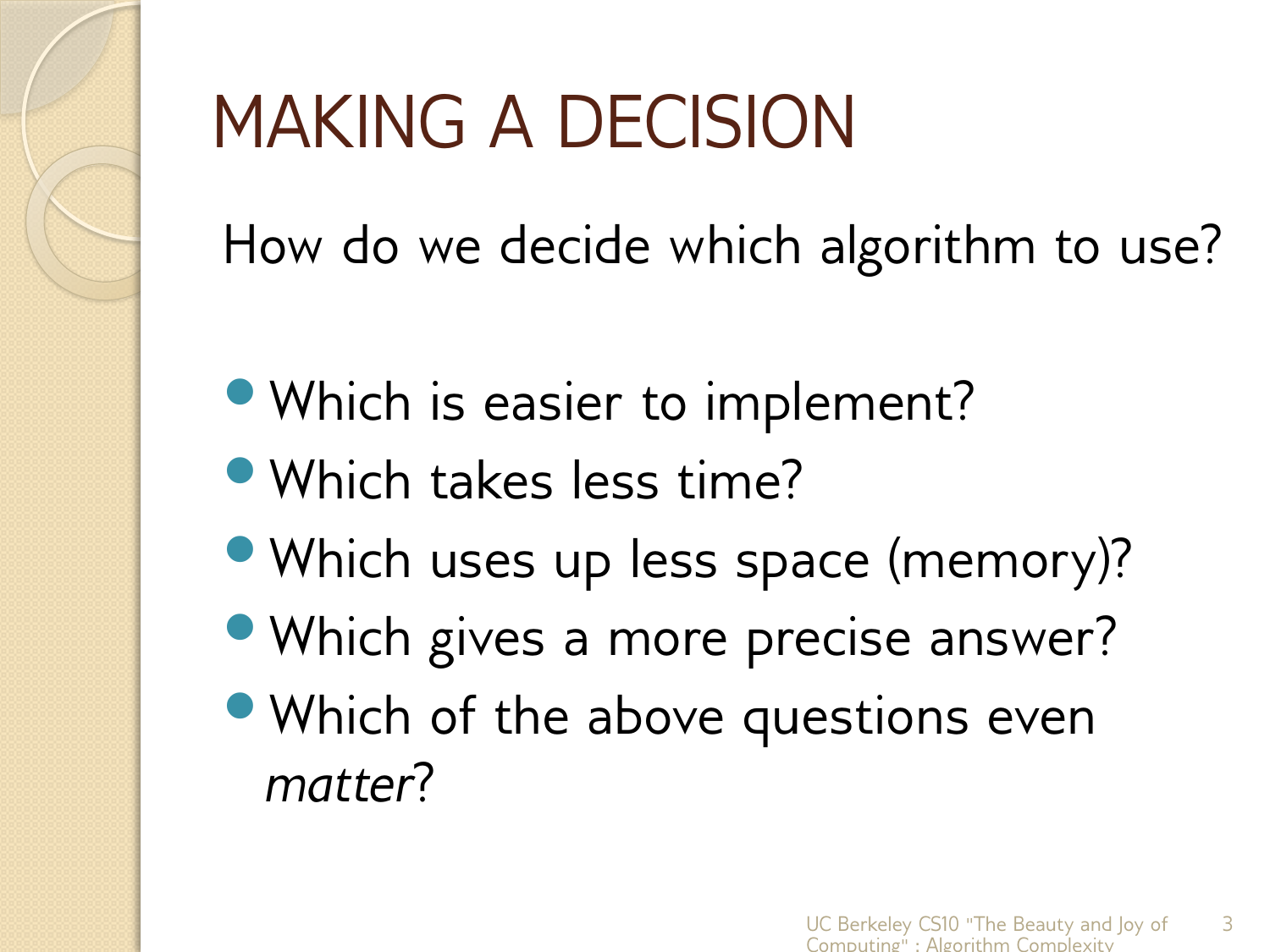

# MAKING A DECISION
How do we decide which algorithm to use?

Which is easier to implement?
Which takes less time?
Which uses up less space (memory)?
Which gives a more precise answer?
Which of the above questions even matter?
UC Berkeley CS10 "The Beauty and Joy of Computing" : Algorithm Complexity
3